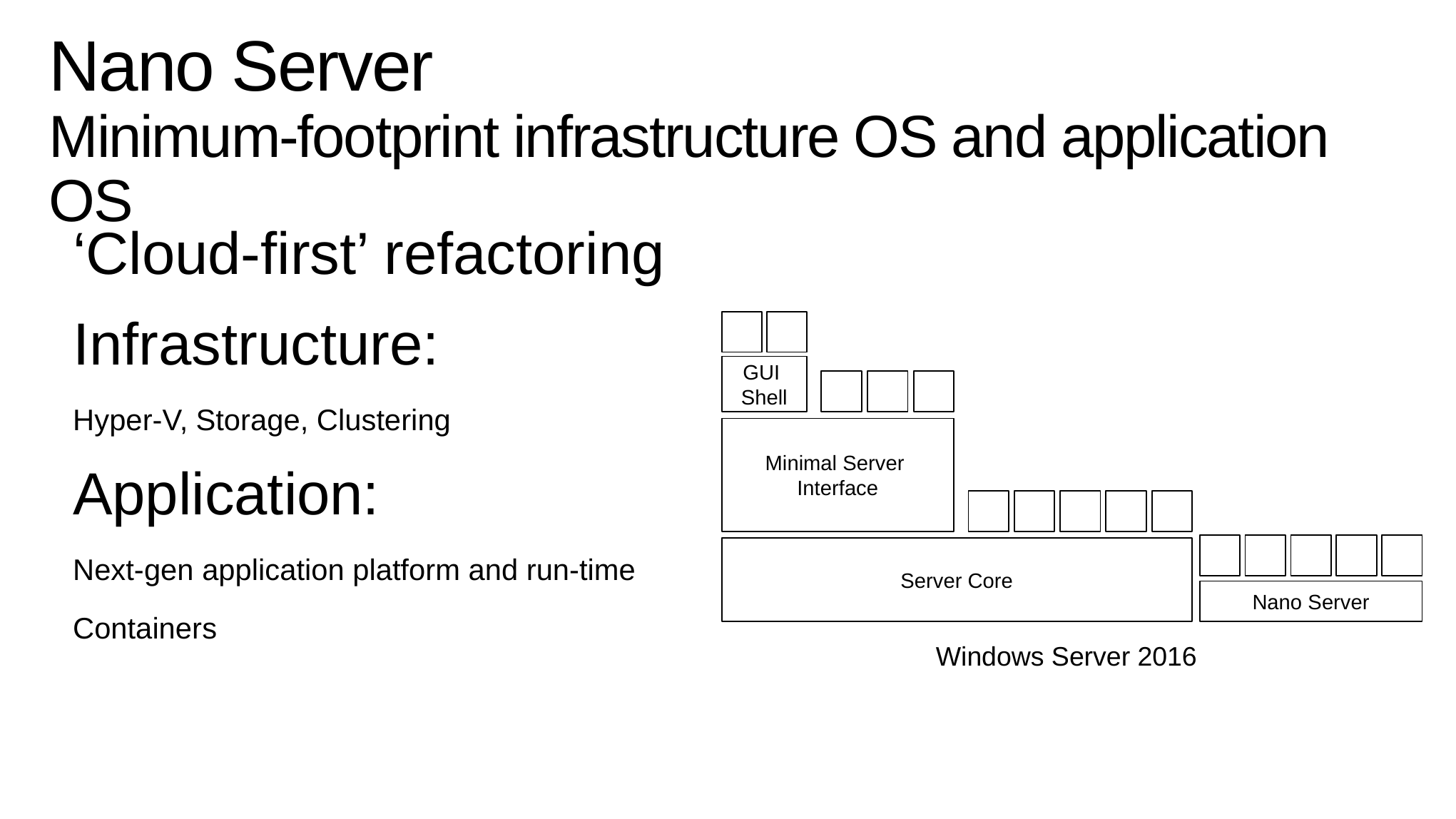

# Nano Server Minimum-footprint infrastructure OS and application OS
‘Cloud-first’ refactoring
Infrastructure:
Hyper-V, Storage, Clustering
Application:
Next-gen application platform and run-time
Containers

GUI
Shell

Minimal Server
Interface

Server Core
Windows Server 2016

Nano Server